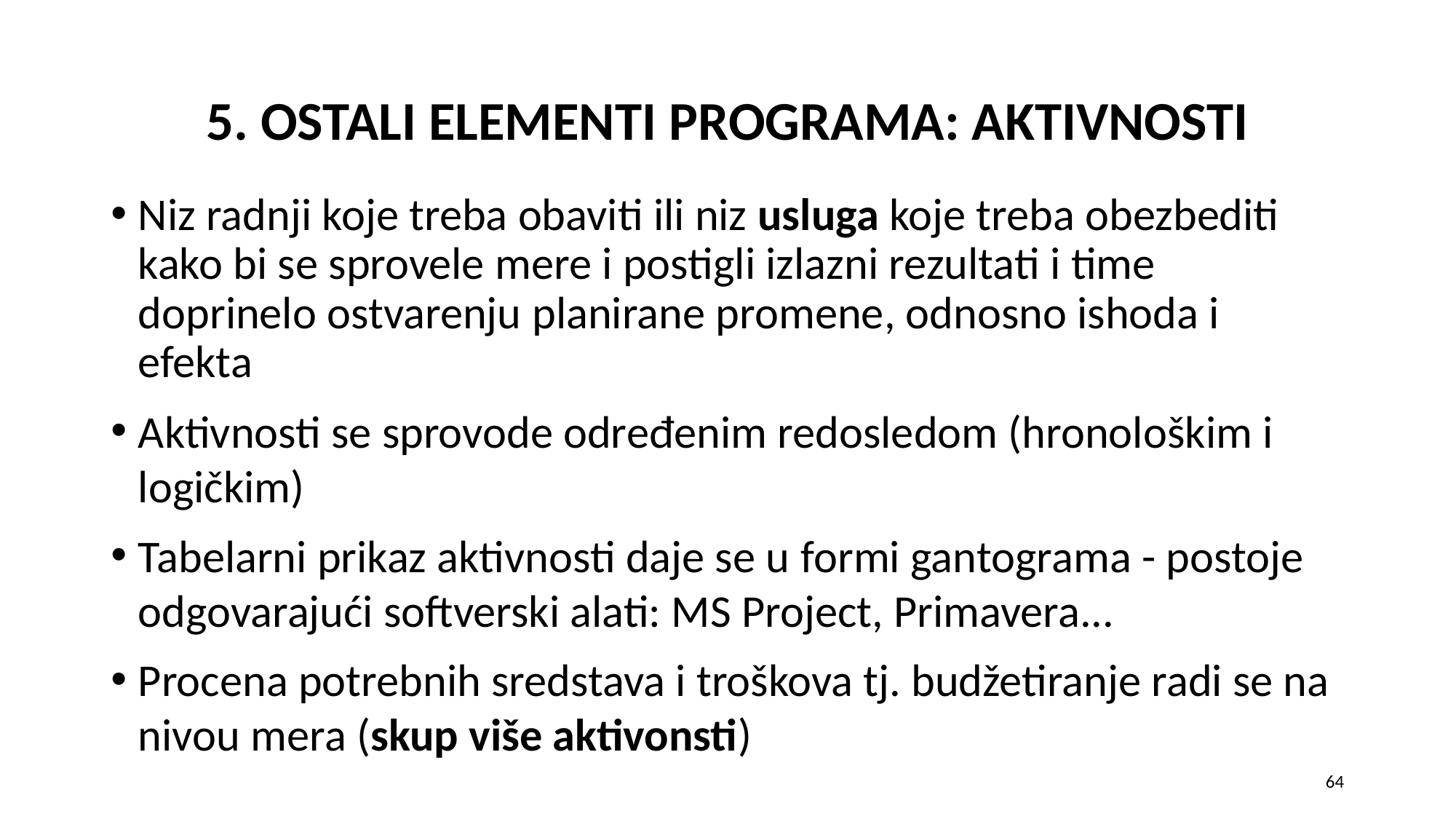

# 5. OSTALI ELEMENTI PROGRAMA: AKTIVNOSTI
Niz radnji koje treba obaviti ili niz usluga koje treba obezbediti kako bi se sprovele mere i postigli izlazni rezultati i time doprinelo ostvarenju planirane promene, odnosno ishoda i efekta
Aktivnosti se sprovode određenim redosledom (hronološkim i logičkim)
Tabelarni prikaz aktivnosti daje se u formi gantograma - postoje odgovarajući softverski alati: MS Project, Primavera...
Procena potrebnih sredstava i troškova tj. budžetiranje radi se na nivou mera (skup više aktivonsti)

64